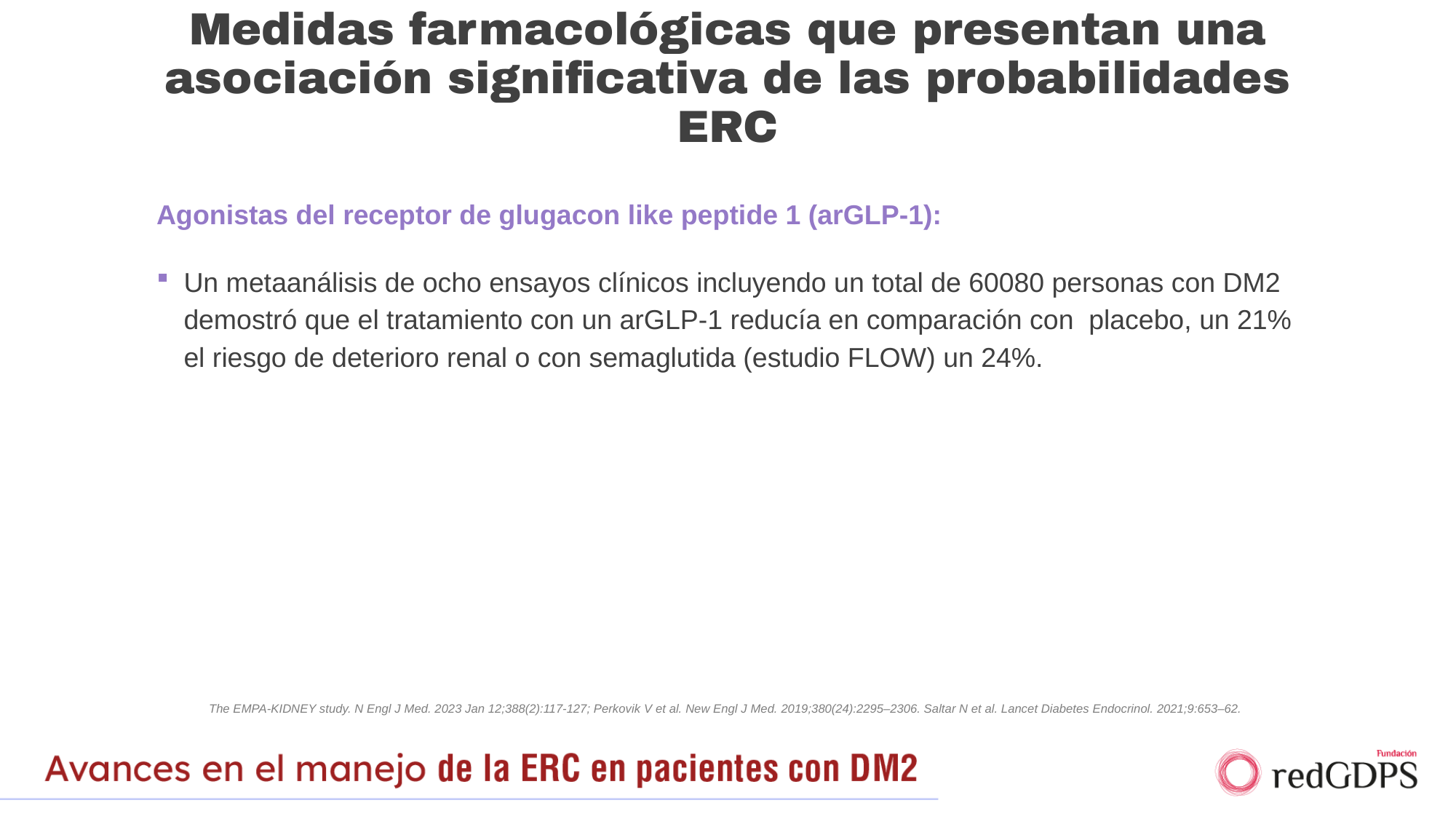

# Medidas farmacológicas que presentan una asociación significativa de las probabilidades ERC
Agonistas del receptor de glugacon like peptide 1 (arGLP-1):
Un metaanálisis de ocho ensayos clínicos incluyendo un total de 60080 personas con DM2 demostró que el tratamiento con un arGLP-1 reducía en comparación con  placebo, un 21% el riesgo de deterioro renal o con semaglutida (estudio FLOW) un 24%.
The EMPA-KIDNEY study. N Engl J Med. 2023 Jan 12;388(2):117-127; Perkovik V et al. New Engl J Med. 2019;380(24):2295–2306. Saltar N et al. Lancet Diabetes Endocrinol. 2021;9:653–62.